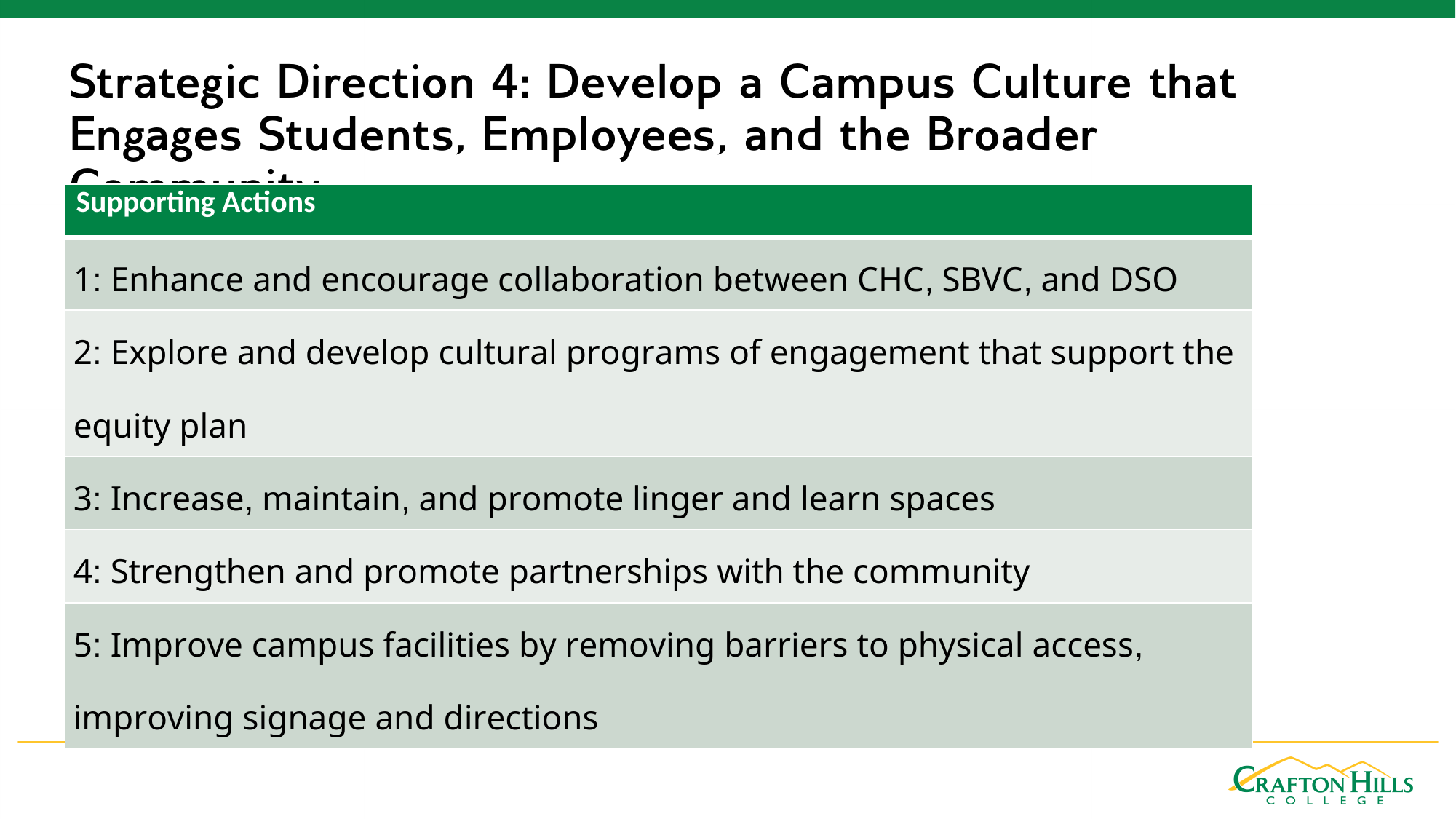

Strategic Direction 4: Develop a Campus Culture that Engages Students, Employees, and the Broader Community
| Supporting Actions |
| --- |
| 1: Enhance and encourage collaboration between CHC, SBVC, and DSO |
| 2: Explore and develop cultural programs of engagement that support the equity plan |
| 3: Increase, maintain, and promote linger and learn spaces |
| 4: Strengthen and promote partnerships with the community |
| 5: Improve campus facilities by removing barriers to physical access, improving signage and directions |